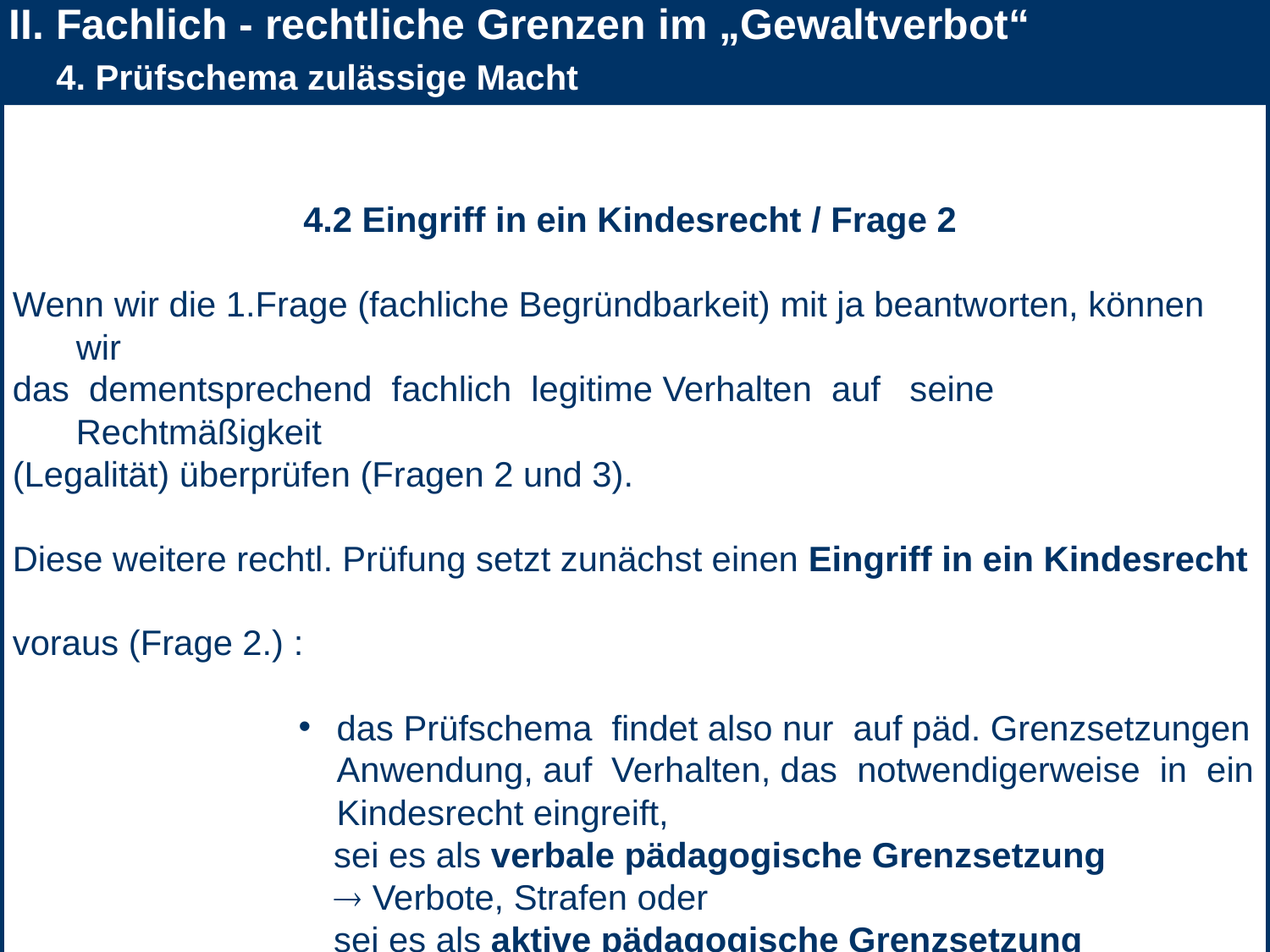

II. Fachlich - rechtliche Grenzen im „Gewaltverbot“.
    4. Prüfschema zulässige Macht

4.2 Eingriff in ein Kindesrecht / Frage 2

Wenn wir die 1.Frage (fachliche Begründbarkeit) mit ja beantworten, können wir
das  dementsprechend  fachlich  legitime Verhalten  auf   seine  Rechtmäßigkeit
(Legalität) überprüfen (Fragen 2 und 3).

Diese weitere rechtl. Prüfung setzt zunächst einen Eingriff in ein Kindesrecht
voraus (Frage 2.) :

das Prüfschema  findet also nur  auf päd. Grenzsetzungen Anwendung, auf  Verhalten, das  notwendigerweise  in  ein Kindesrecht eingreift,
                                 sei es als verbale pädagogische Grenzsetzung
                                 → Verbote, Strafen oder
                                 sei es als aktive pädagogische Grenzsetzung
                                 → z.B.  Wegnahme  von  Gegenständen